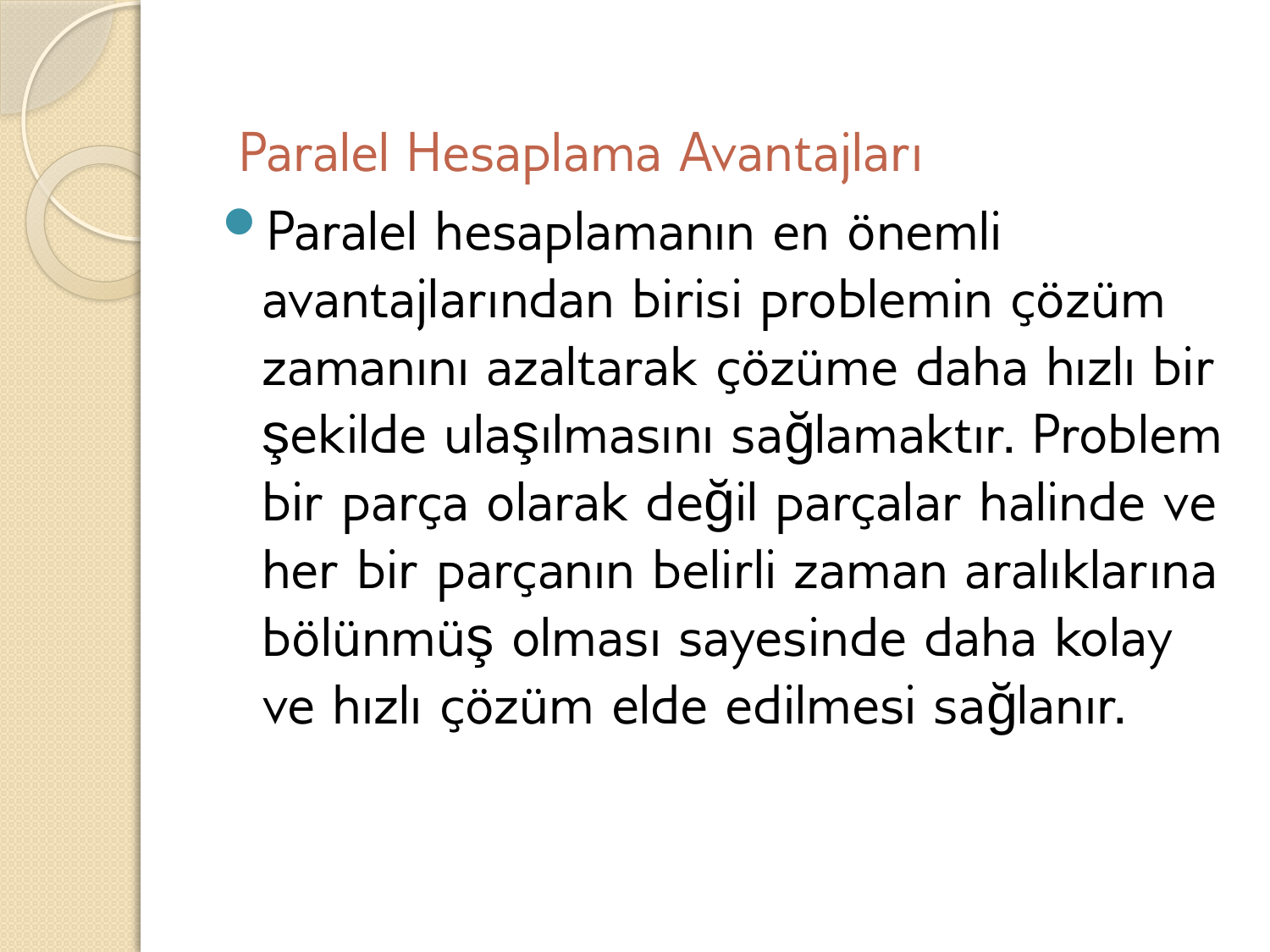

Paralel Hesaplama Avantajları
Paralel hesaplamanın en önemli avantajlarından birisi problemin çözüm zamanını azaltarak çözüme daha hızlı bir şekilde ulaşılmasını sağlamaktır. Problem bir parça olarak değil parçalar halinde ve her bir parçanın belirli zaman aralıklarına bölünmüş olması sayesinde daha kolay ve hızlı çözüm elde edilmesi sağlanır.